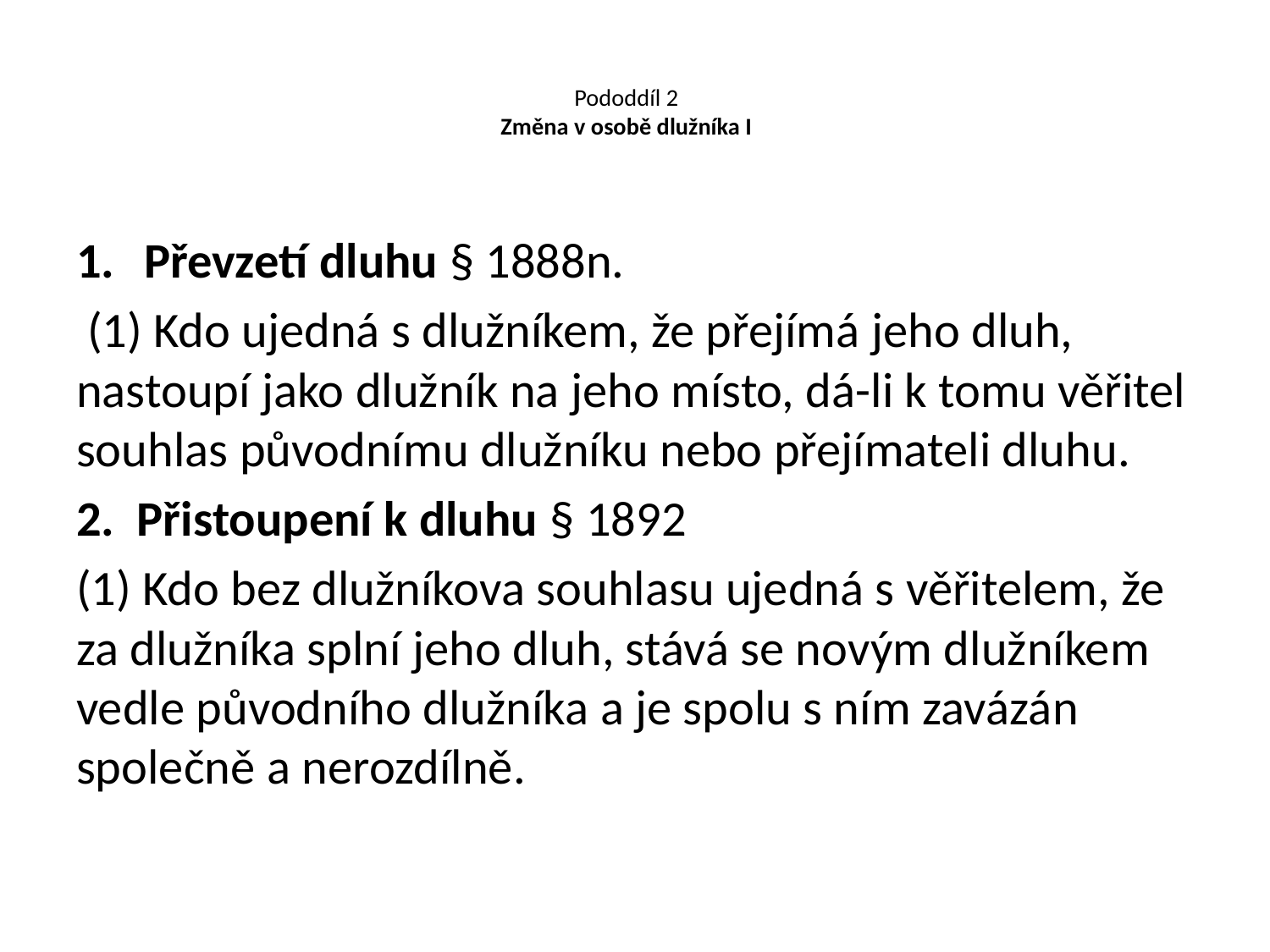

# Pododdíl 2 Změna v osobě dlužníka I
Převzetí dluhu § 1888n.
 (1) Kdo ujedná s dlužníkem, že přejímá jeho dluh, nastoupí jako dlužník na jeho místo, dá-li k tomu věřitel souhlas původnímu dlužníku nebo přejímateli dluhu.
2.  Přistoupení k dluhu § 1892
(1) Kdo bez dlužníkova souhlasu ujedná s věřitelem, že za dlužníka splní jeho dluh, stává se novým dlužníkem vedle původního dlužníka a je spolu s ním zavázán společně a nerozdílně.